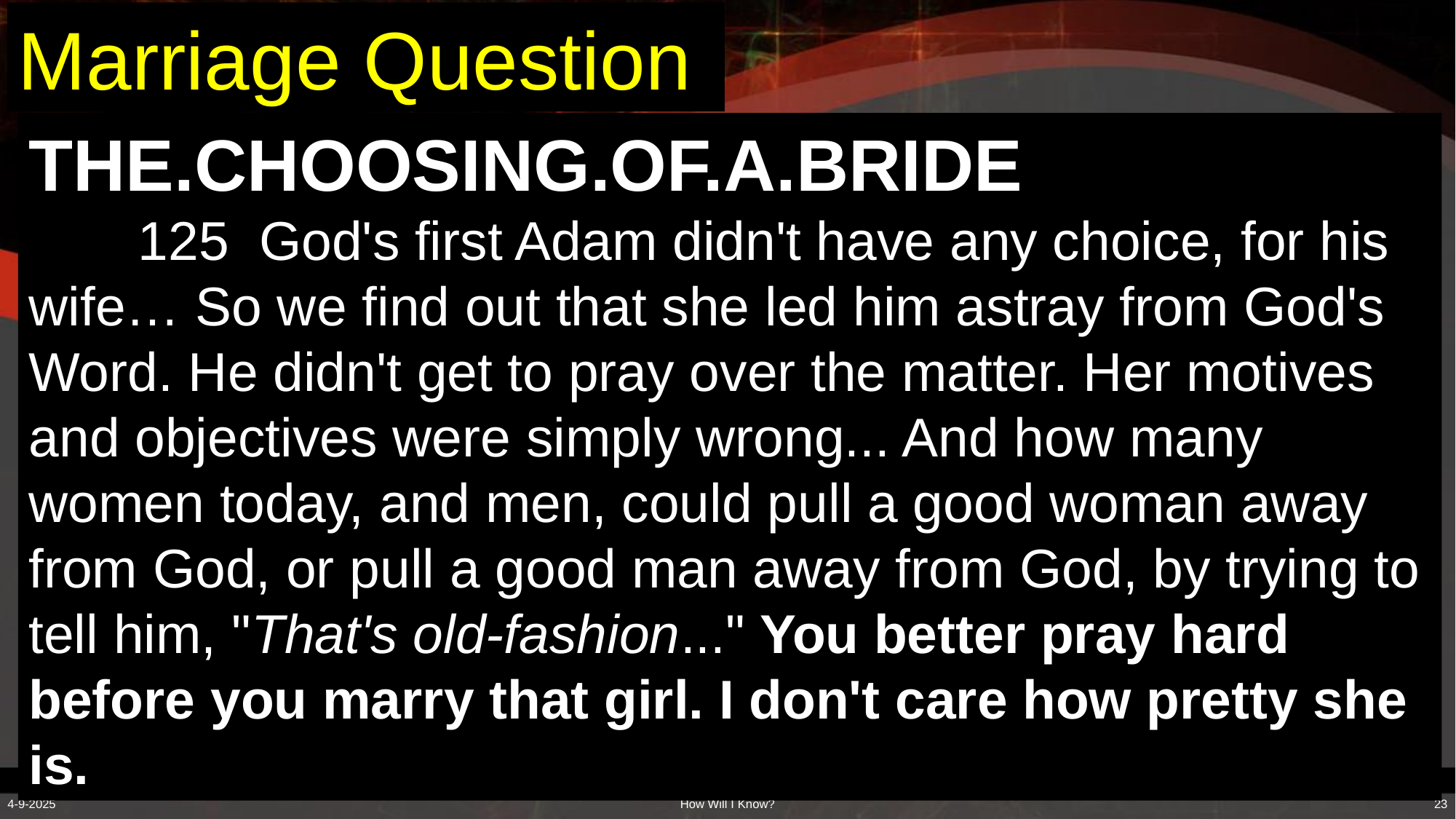

Marriage Question
THE.CHOOSING.OF.A.BRIDE
	125  God's first Adam didn't have any choice, for his wife… So we find out that she led him astray from God's Word. He didn't get to pray over the matter. Her motives and objectives were simply wrong... And how many women today, and men, could pull a good woman away from God, or pull a good man away from God, by trying to tell him, "That's old-fashion..." You better pray hard before you marry that girl. I don't care how pretty she is.
4-9-2025
How Will I Know?
23